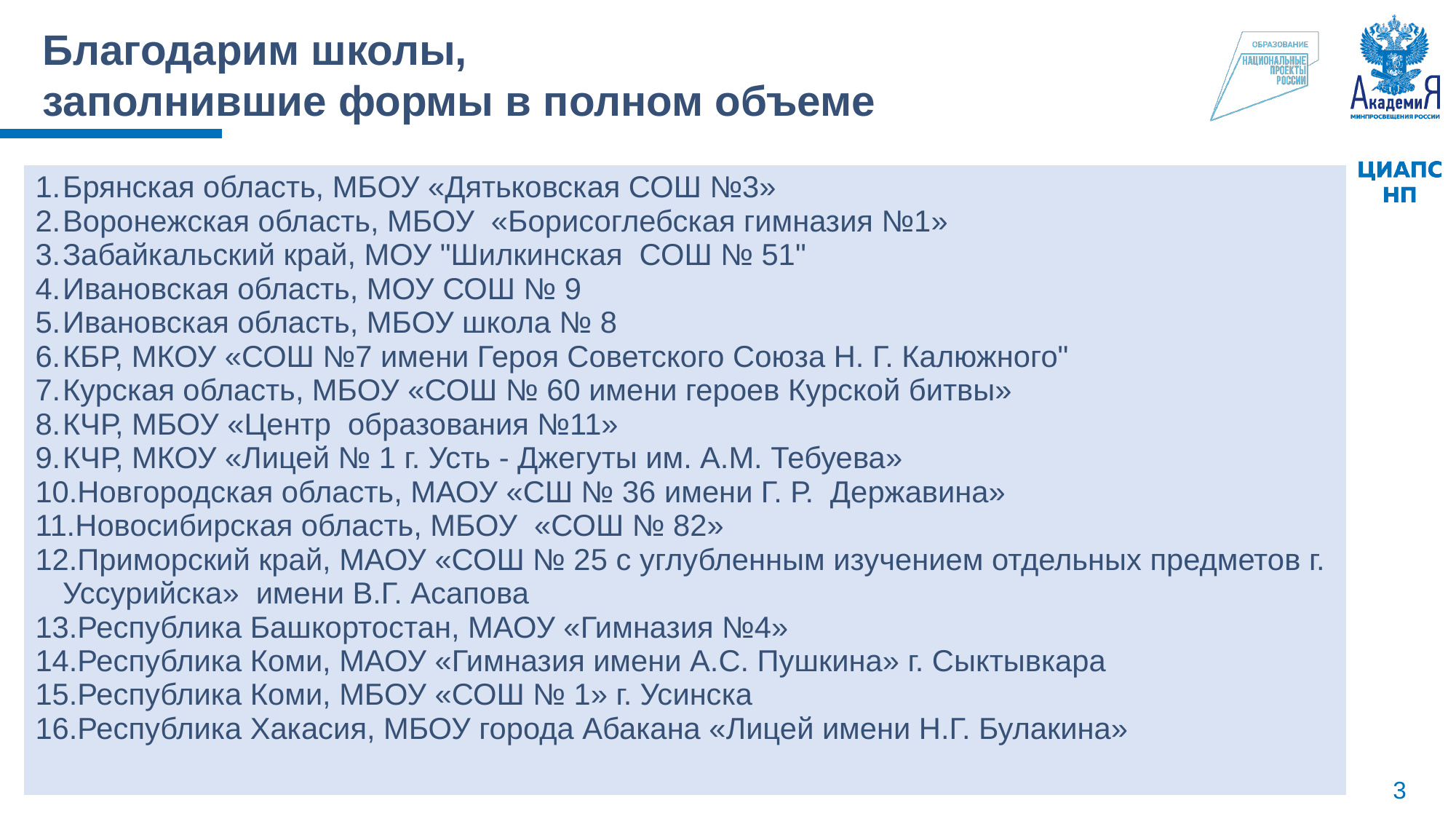

Благодарим школы,
заполнившие формы в полном объеме
| Брянская область, МБОУ «Дятьковская СОШ №3» Воронежская область, МБОУ «Борисоглебская гимназия №1» Забайкальский край, МОУ "Шилкинская СОШ № 51" Ивановская область, МОУ СОШ № 9 Ивановская область, МБОУ школа № 8 КБР, МКОУ «СОШ №7 имени Героя Советского Союза Н. Г. Калюжного" Курская область, МБОУ «СОШ № 60 имени героев Курской битвы» КЧР, МБОУ «Центр образования №11» КЧР, МКОУ «Лицей № 1 г. Усть - Джегуты им. А.М. Тебуева» Новгородская область, МАОУ «СШ № 36 имени Г. Р. Державина» Новосибирская область, МБОУ «СОШ № 82» Приморский край, МАОУ «СОШ № 25 с углубленным изучением отдельных предметов г. Уссурийска» имени В.Г. Асапова Республика Башкортостан, МАОУ «Гимназия №4» Республика Коми, МАОУ «Гимназия имени А.С. Пушкина» г. Сыктывкара Республика Коми, МБОУ «СОШ № 1» г. Усинска Республика Хакасия, МБОУ города Абакана «Лицей имени Н.Г. Булакина» |
| --- |